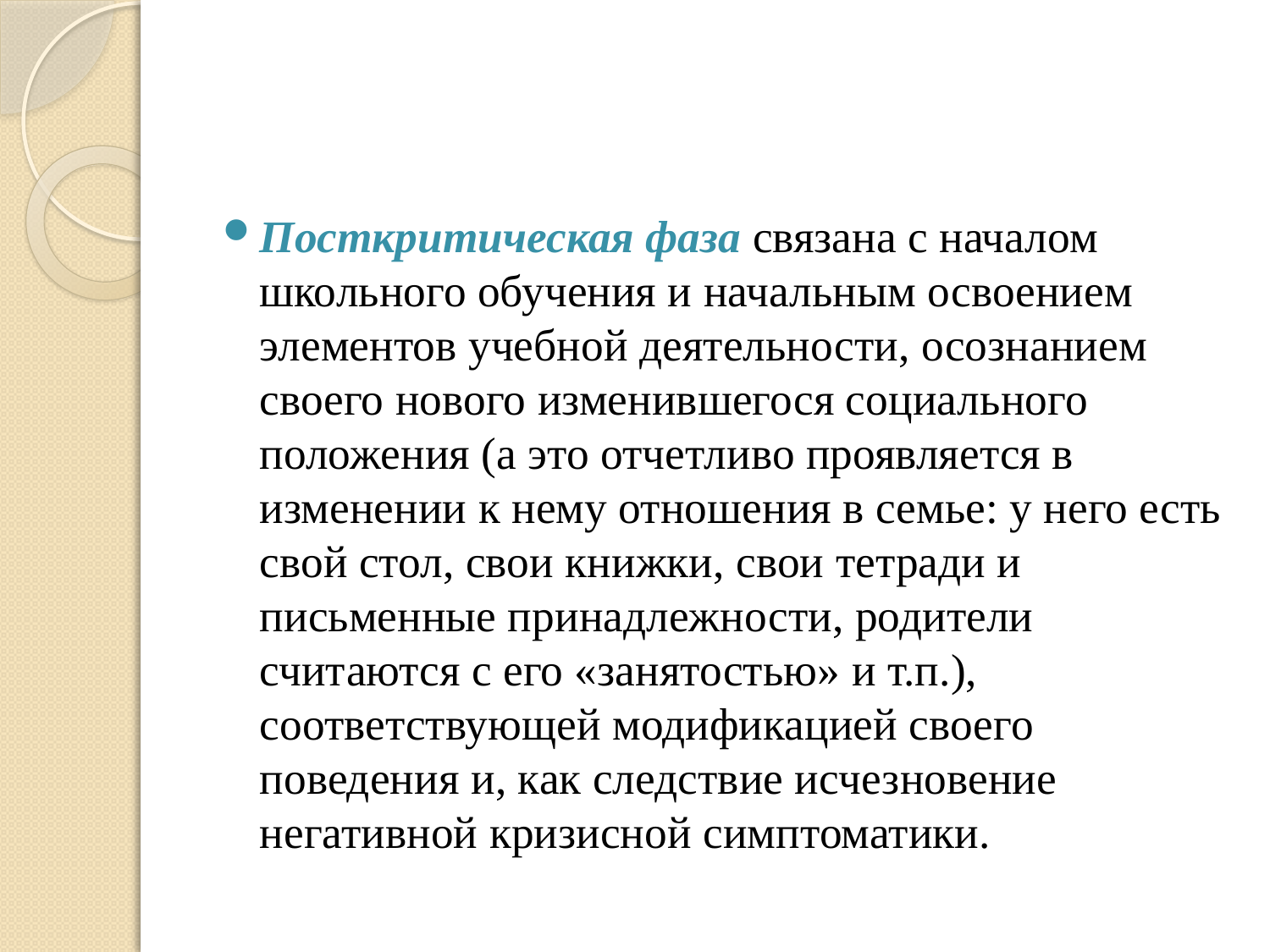

#
Посткритическая фаза связана с началом школьного обучения и начальным освоением элементов учебной деятельности, осознанием своего нового изменившегося социального положения (а это отчетливо проявляется в изменении к нему отношения в семье: у него есть свой стол, свои книжки, свои тетради и письменные принадлежности, родители считаются с его «занятостью» и т.п.), соответствующей модификацией своего поведения и, как следствие исчезновение негативной кризисной симптоматики.